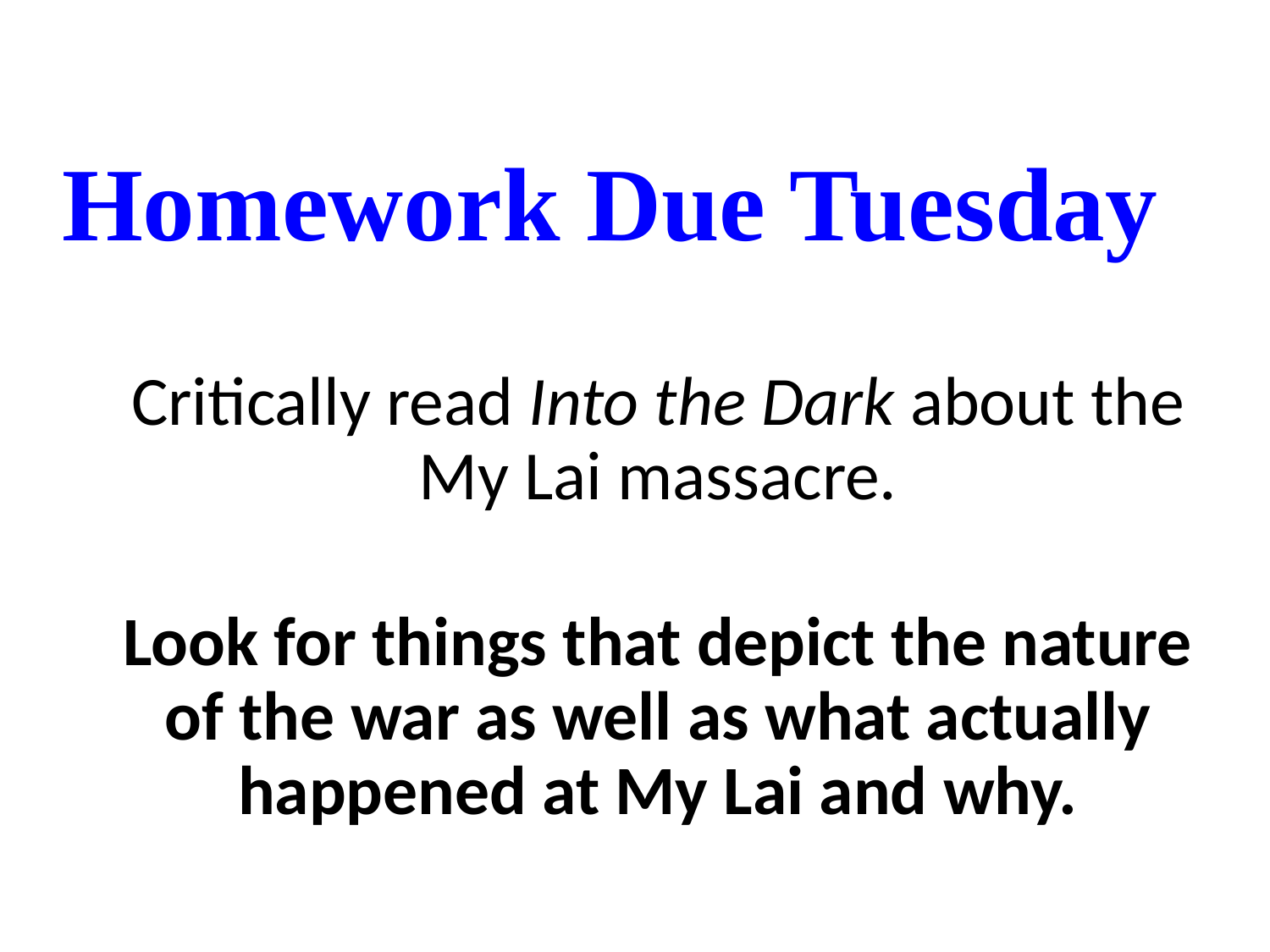

# Homework Due Tuesday
Critically read Into the Dark about the My Lai massacre.

Look for things that depict the nature of the war as well as what actually happened at My Lai and why.